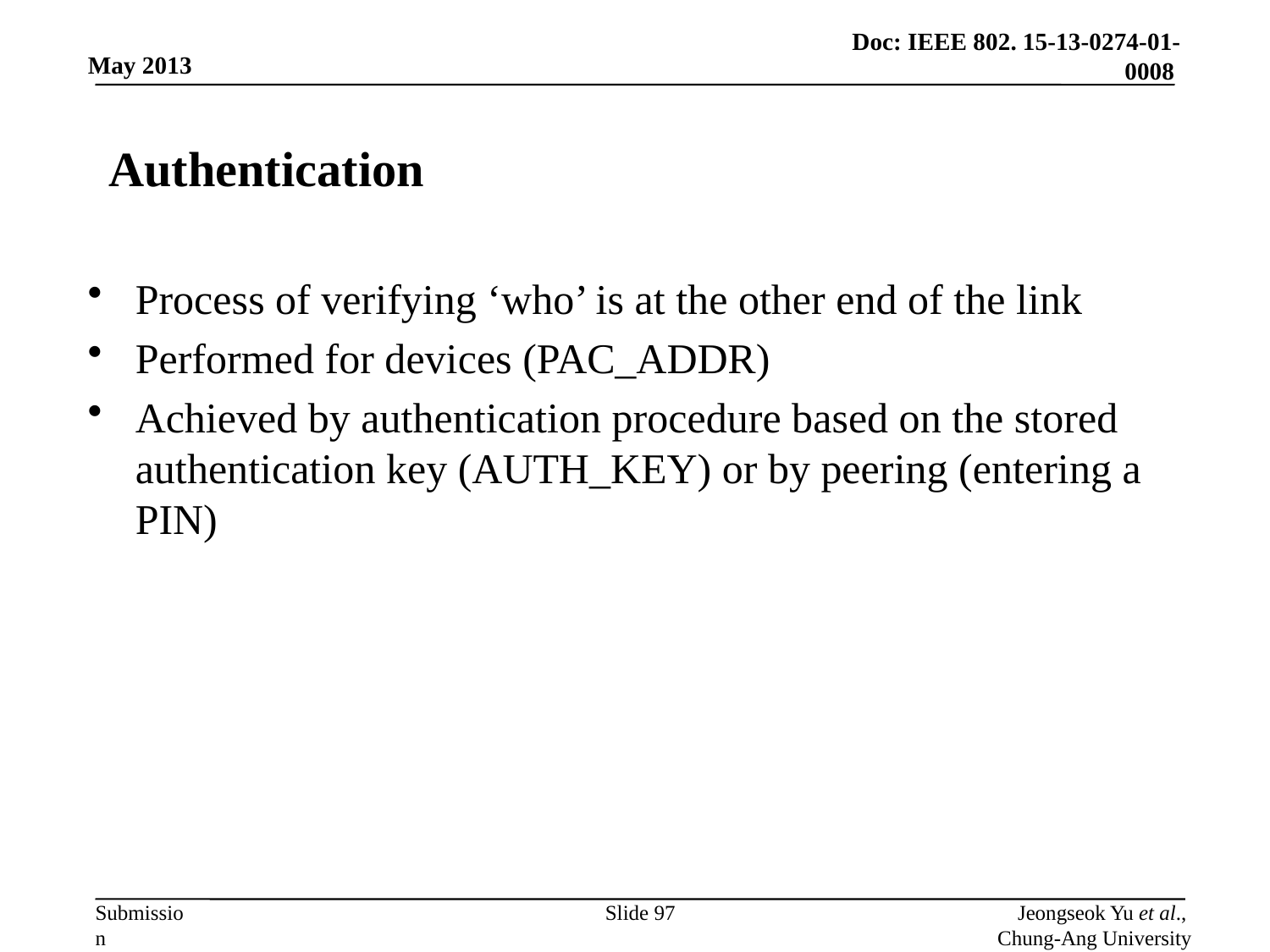

# Authentication
Process of verifying ‘who’ is at the other end of the link
Performed for devices (PAC_ADDR)
Achieved by authentication procedure based on the stored authentication key (AUTH_KEY) or by peering (entering a PIN)

Slide 97